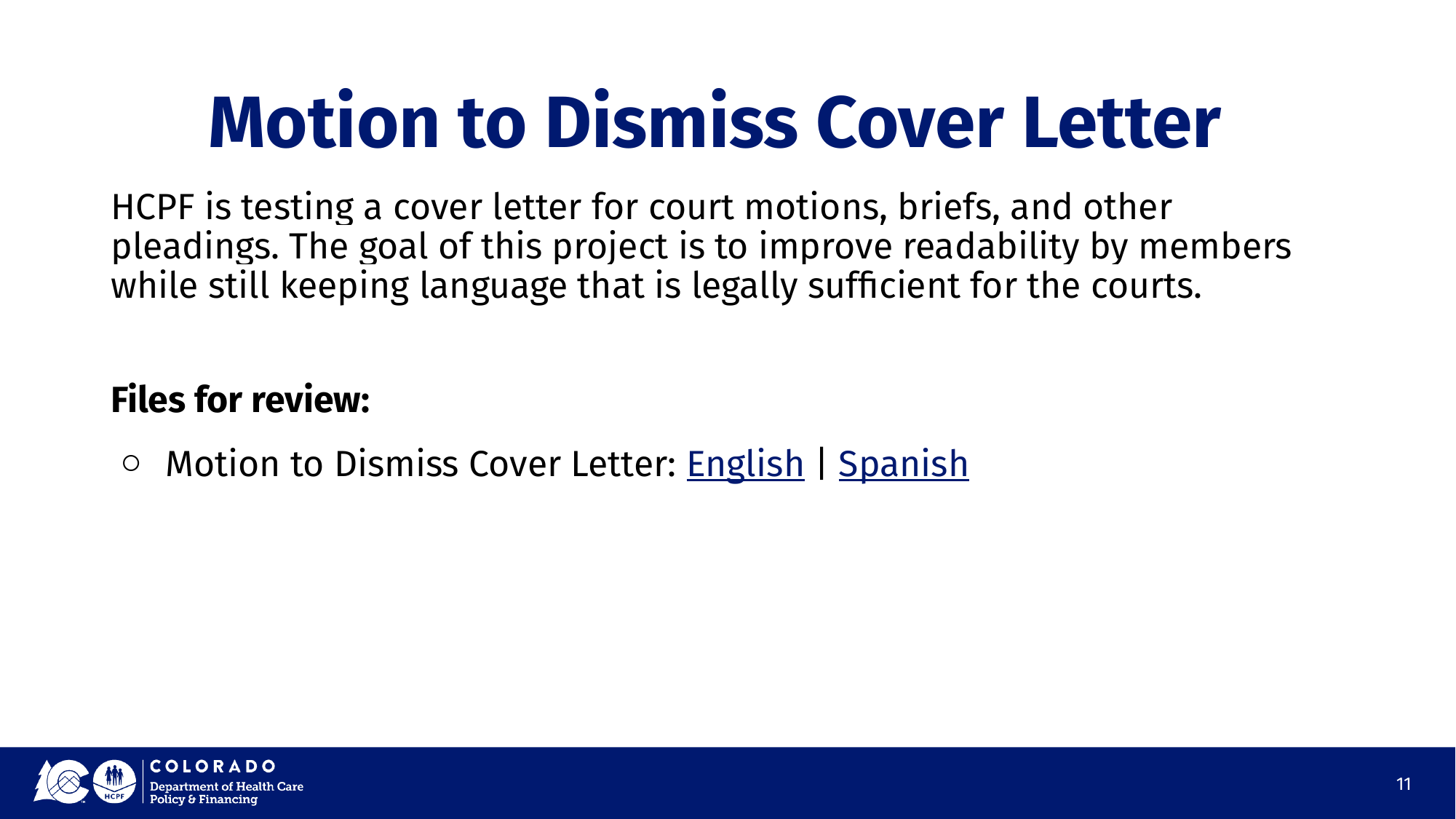

# Motion to Dismiss Cover Letter
HCPF is testing a cover letter for court motions, briefs, and other pleadings. The goal of this project is to improve readability by members while still keeping language that is legally sufficient for the courts.

Files for review:
Motion to Dismiss Cover Letter: English | Spanish

11